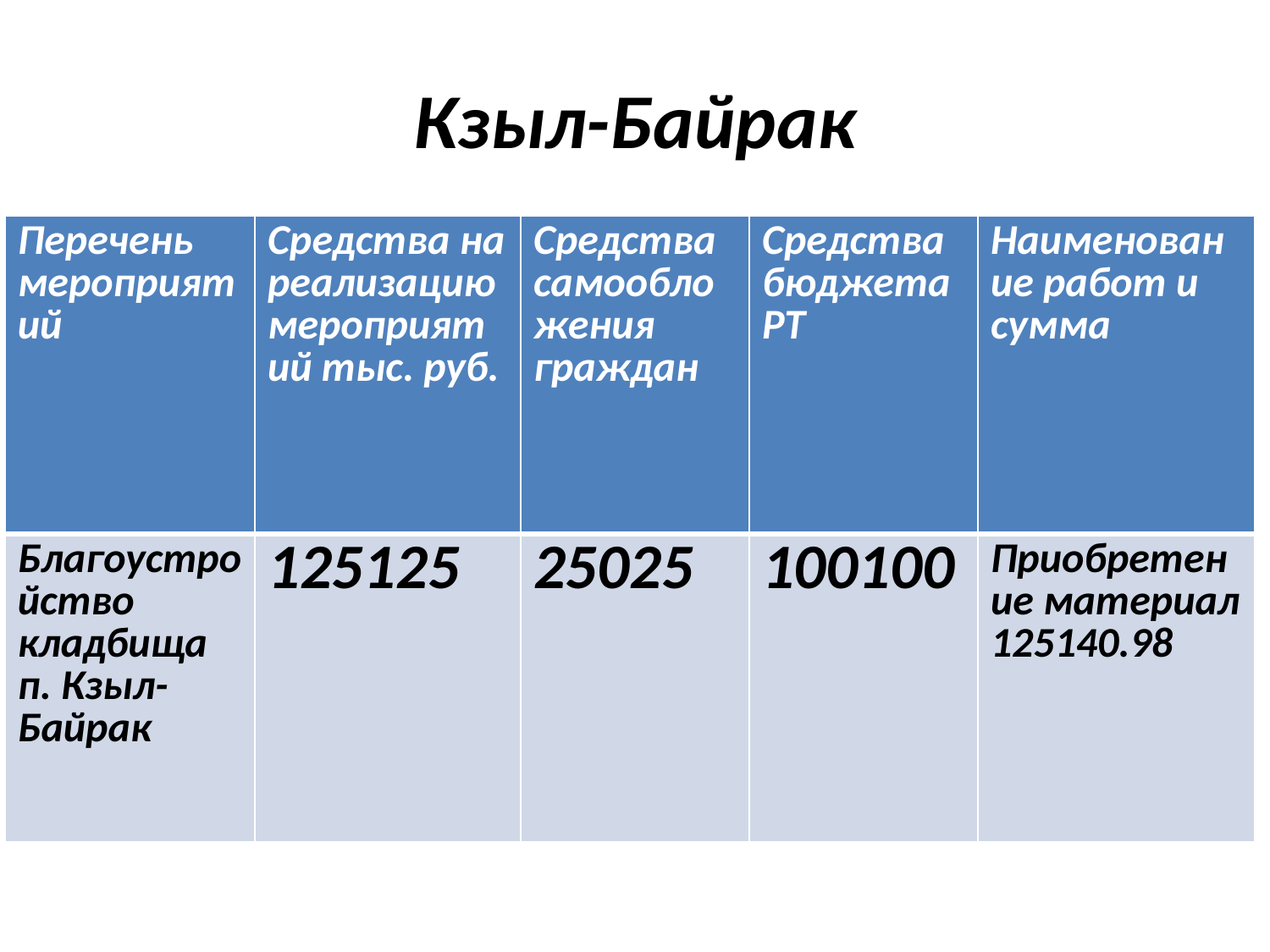

# Кзыл-Байрак
| Перечень мероприятий | Средства на реализацию мероприятий тыс. руб. | Средства самообложения граждан | Средства бюджета РТ | Наименование работ и сумма |
| --- | --- | --- | --- | --- |
| Благоустройство кладбища п. Кзыл-Байрак | 125125 | 25025 | 100100 | Приобретение материал 125140.98 |